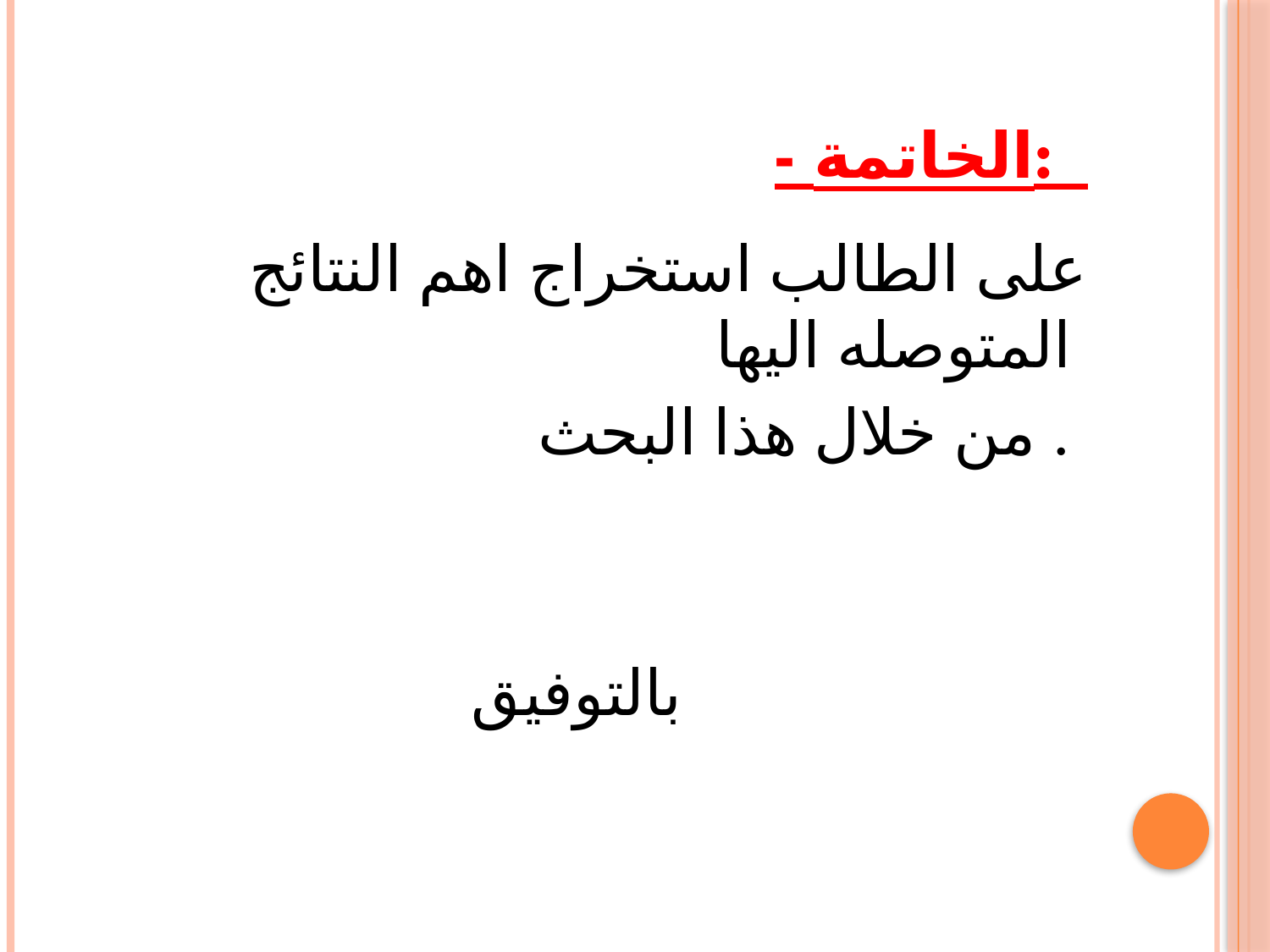

# - الخاتمة:
على الطالب استخراج اهم النتائج المتوصله اليها
من خلال هذا البحث .

بالتوفيق